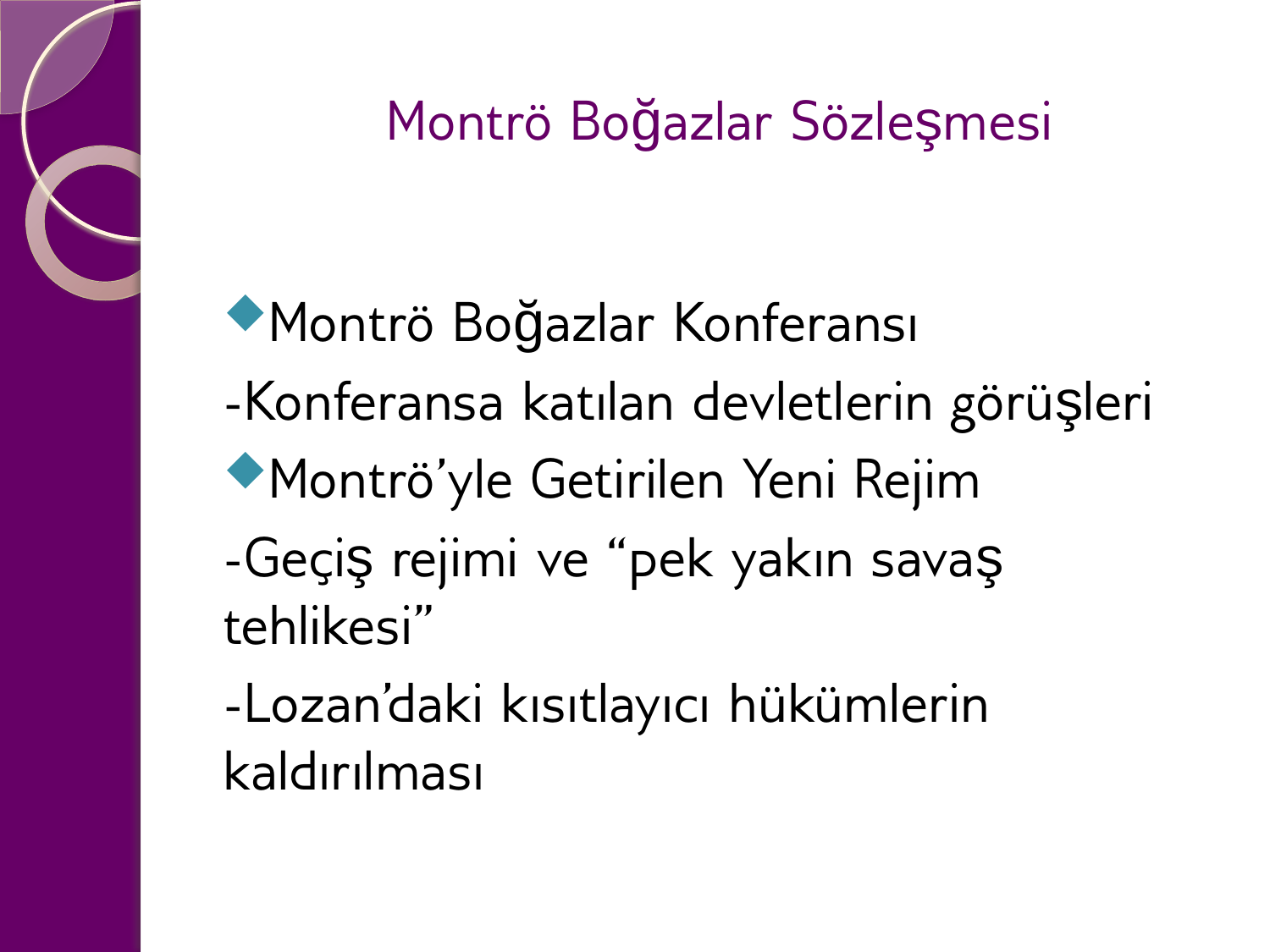

# Montrö Boğazlar Sözleşmesi

Montrö Boğazlar Konferansı
-Konferansa katılan devletlerin görüşleri
Montrö’yle Getirilen Yeni Rejim
-Geçiş rejimi ve “pek yakın savaş tehlikesi”
-Lozan’daki kısıtlayıcı hükümlerin kaldırılması